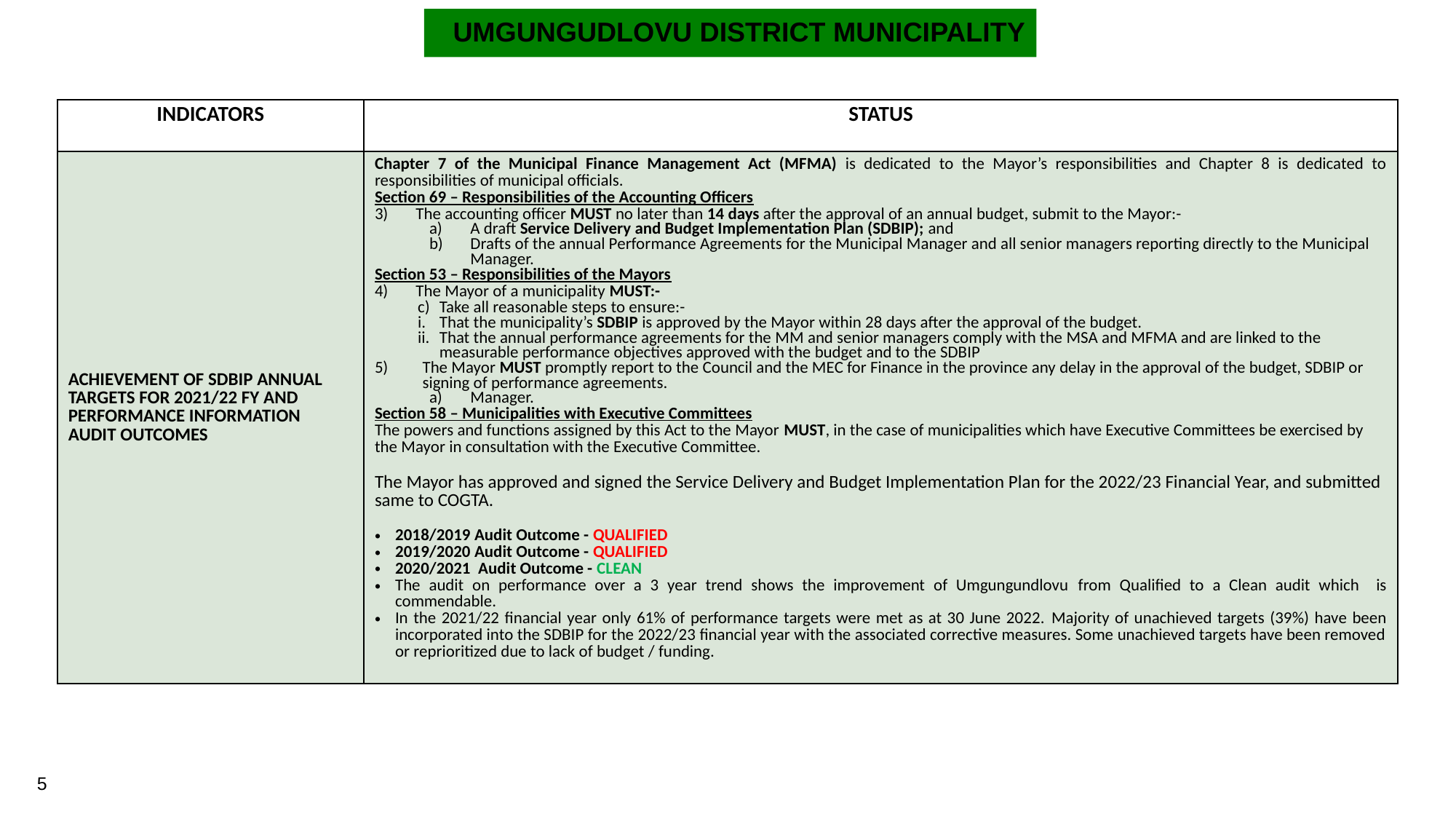

UMGUNGUDLOVU DISTRICT MUNICIPALITY
| INDICATORS | STATUS |
| --- | --- |
| ACHIEVEMENT OF SDBIP ANNUAL TARGETS FOR 2021/22 FY AND PERFORMANCE INFORMATION AUDIT OUTCOMES | Chapter 7 of the Municipal Finance Management Act (MFMA) is dedicated to the Mayor’s responsibilities and Chapter 8 is dedicated to responsibilities of municipal officials. Section 69 – Responsibilities of the Accounting Officers The accounting officer MUST no later than 14 days after the approval of an annual budget, submit to the Mayor:- A draft Service Delivery and Budget Implementation Plan (SDBIP); and Drafts of the annual Performance Agreements for the Municipal Manager and all senior managers reporting directly to the Municipal Manager. Section 53 – Responsibilities of the Mayors The Mayor of a municipality MUST:- Take all reasonable steps to ensure:- That the municipality’s SDBIP is approved by the Mayor within 28 days after the approval of the budget. That the annual performance agreements for the MM and senior managers comply with the MSA and MFMA and are linked to the measurable performance objectives approved with the budget and to the SDBIP The Mayor MUST promptly report to the Council and the MEC for Finance in the province any delay in the approval of the budget, SDBIP or signing of performance agreements. Manager. Section 58 – Municipalities with Executive Committees The powers and functions assigned by this Act to the Mayor MUST, in the case of municipalities which have Executive Committees be exercised by the Mayor in consultation with the Executive Committee. The Mayor has approved and signed the Service Delivery and Budget Implementation Plan for the 2022/23 Financial Year, and submitted same to COGTA. 2018/2019 Audit Outcome - QUALIFIED 2019/2020 Audit Outcome - QUALIFIED 2020/2021 Audit Outcome - CLEAN The audit on performance over a 3 year trend shows the improvement of Umgungundlovu from Qualified to a Clean audit which is commendable. In the 2021/22 financial year only 61% of performance targets were met as at 30 June 2022. Majority of unachieved targets (39%) have been incorporated into the SDBIP for the 2022/23 financial year with the associated corrective measures. Some unachieved targets have been removed or reprioritized due to lack of budget / funding. |
5
5